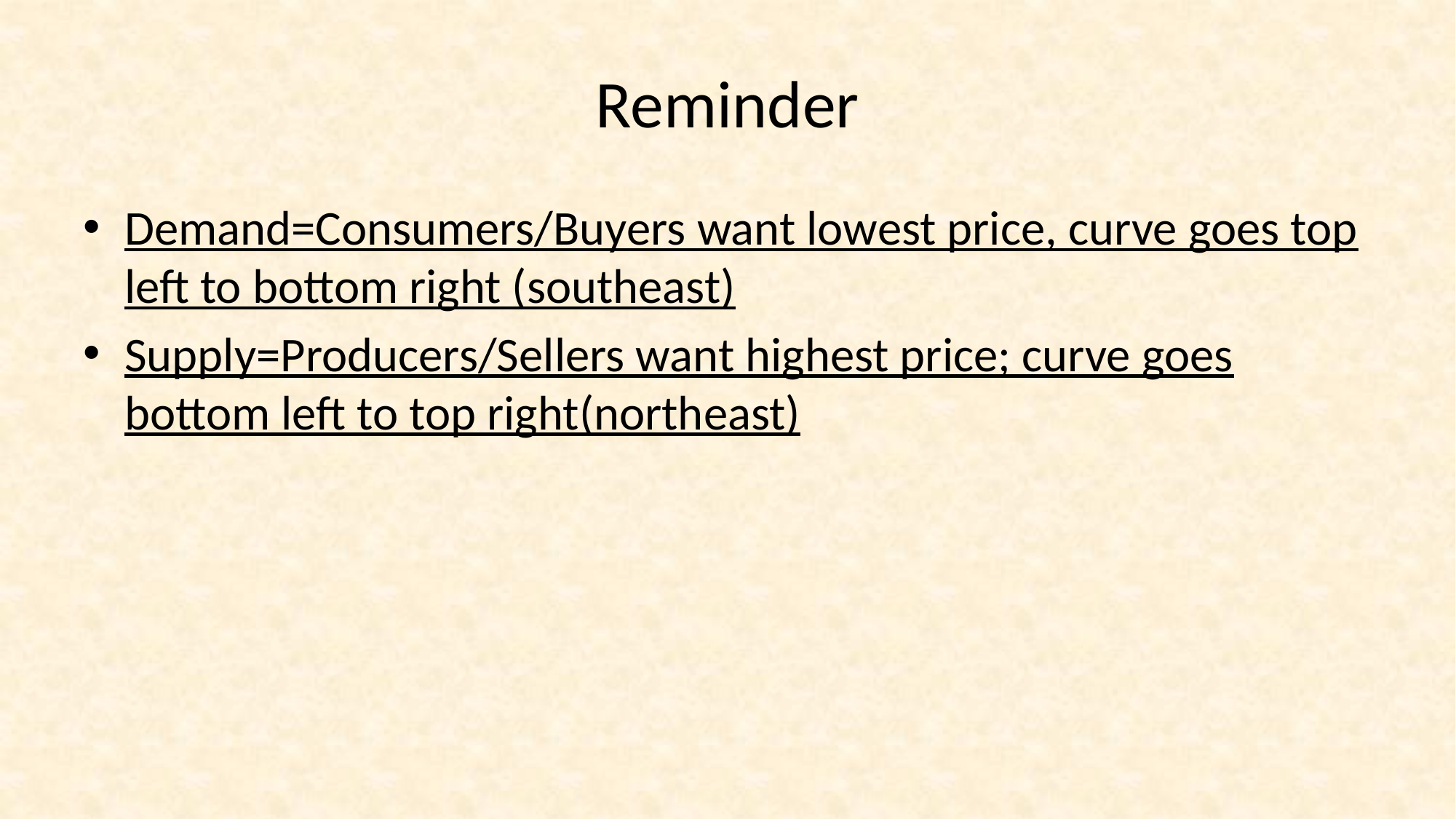

# Reminder
Demand=Consumers/Buyers want lowest price, curve goes top left to bottom right (southeast)
Supply=Producers/Sellers want highest price; curve goes bottom left to top right(northeast)